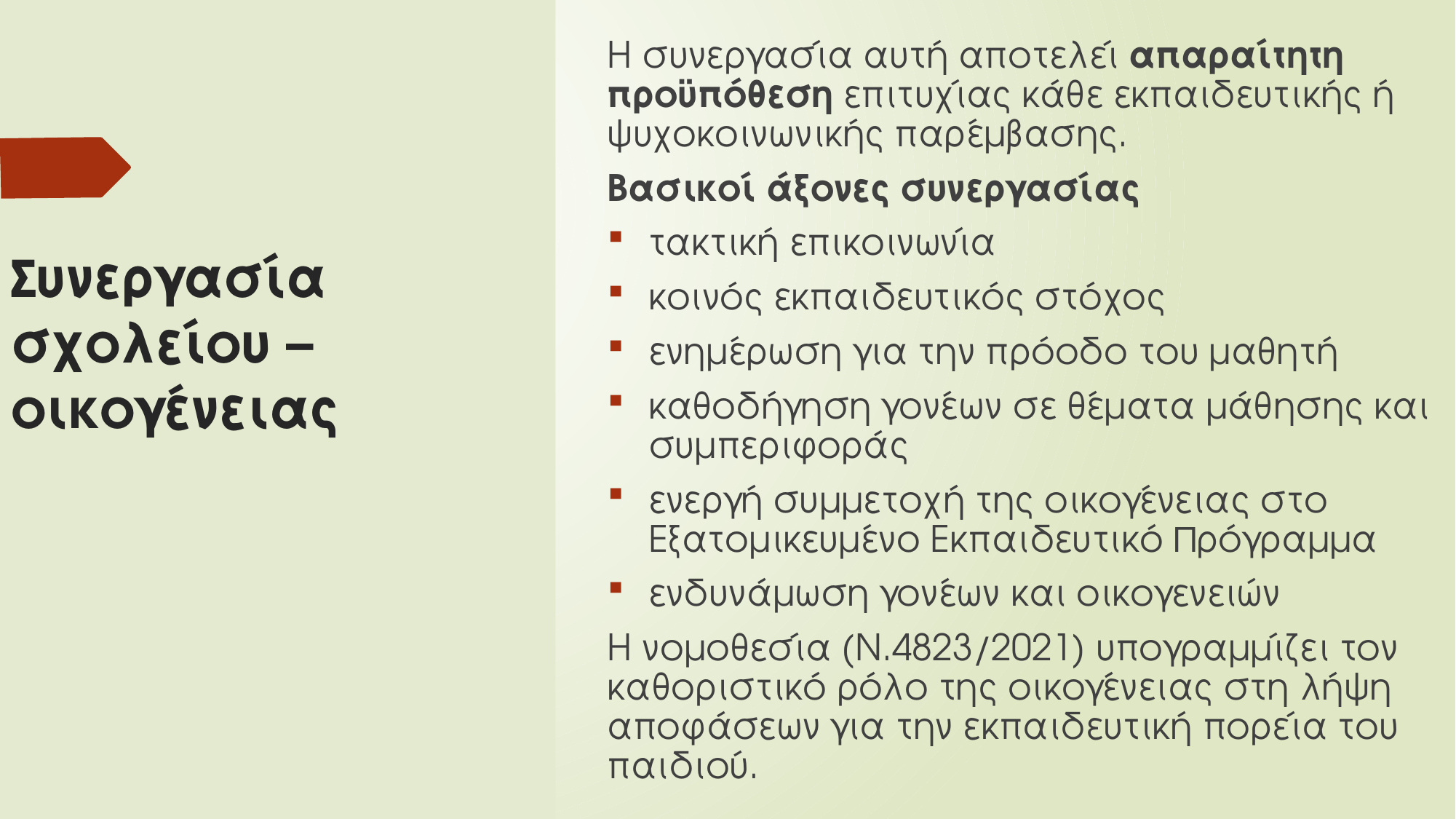

Η συνεργασία αυτή αποτελεί απαραίτητη προϋπόθεση επιτυχίας κάθε εκπαιδευτικής ή ψυχοκοινωνικής παρέμβασης.
Βασικοί άξονες συνεργασίας
τακτική επικοινωνία
κοινός εκπαιδευτικός στόχος
ενημέρωση για την πρόοδο του μαθητή
καθοδήγηση γονέων σε θέματα μάθησης και συμπεριφοράς
ενεργή συμμετοχή της οικογένειας στο Εξατομικευμένο Εκπαιδευτικό Πρόγραμμα
ενδυνάμωση γονέων και οικογενειών
Η νομοθεσία (Ν.4823/2021) υπογραμμίζει τον καθοριστικό ρόλο της οικογένειας στη λήψη αποφάσεων για την εκπαιδευτική πορεία του παιδιού.

# Συνεργασία σχολείου – οικογένειας